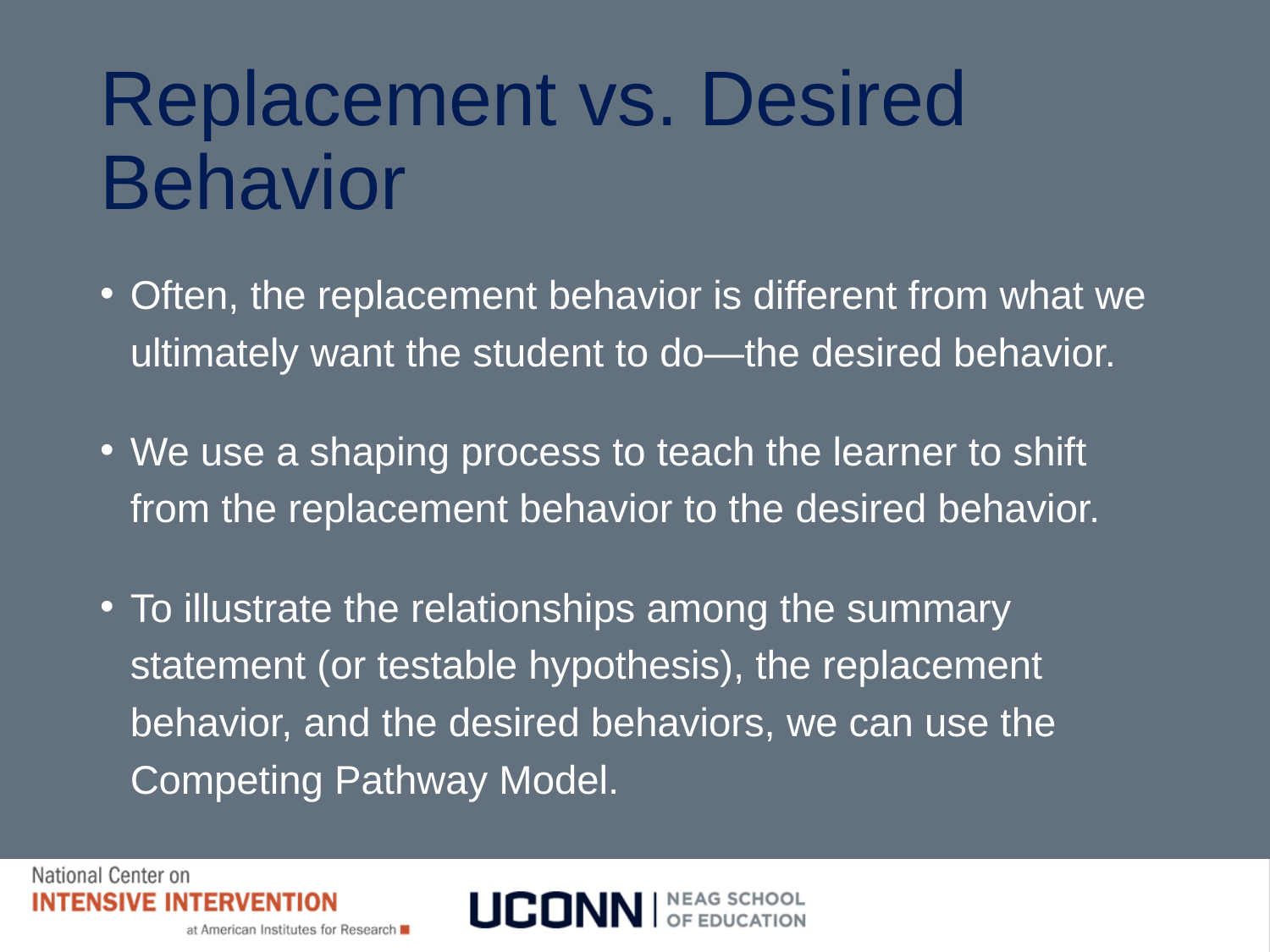

# Replacement vs. Desired Behavior
Often, the replacement behavior is different from what we ultimately want the student to do—the desired behavior.

We use a shaping process to teach the learner to shift from the replacement behavior to the desired behavior.

To illustrate the relationships among the summary statement (or testable hypothesis), the replacement behavior, and the desired behaviors, we can use the Competing Pathway Model.